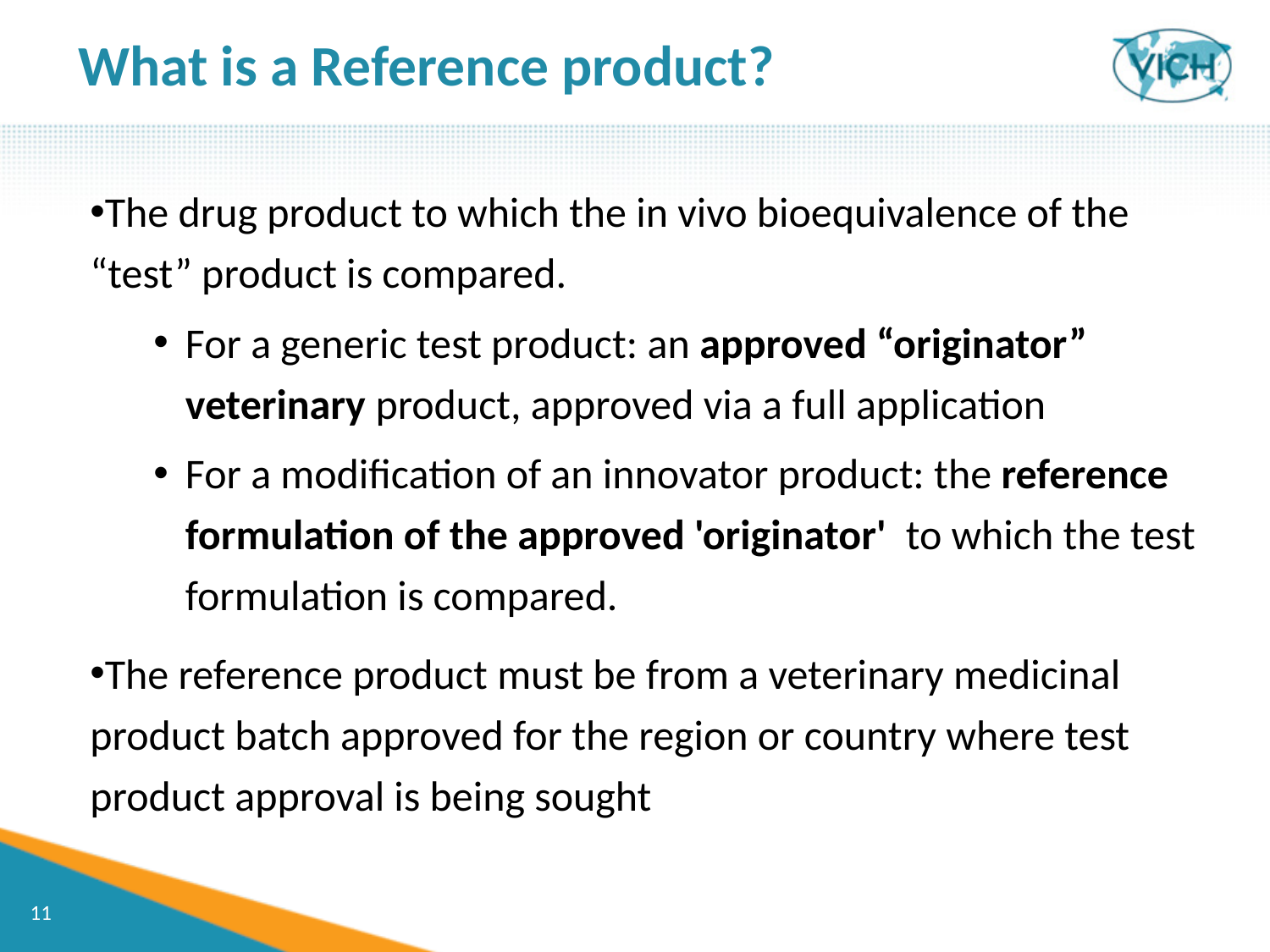

What is a Reference product?
The drug product to which the in vivo bioequivalence of the “test” product is compared.
For a generic test product: an approved “originator” veterinary product, approved via a full application
For a modification of an innovator product: the reference formulation of the approved 'originator'  to which the test formulation is compared.
The reference product must be from a veterinary medicinal product batch approved for the region or country where test product approval is being sought